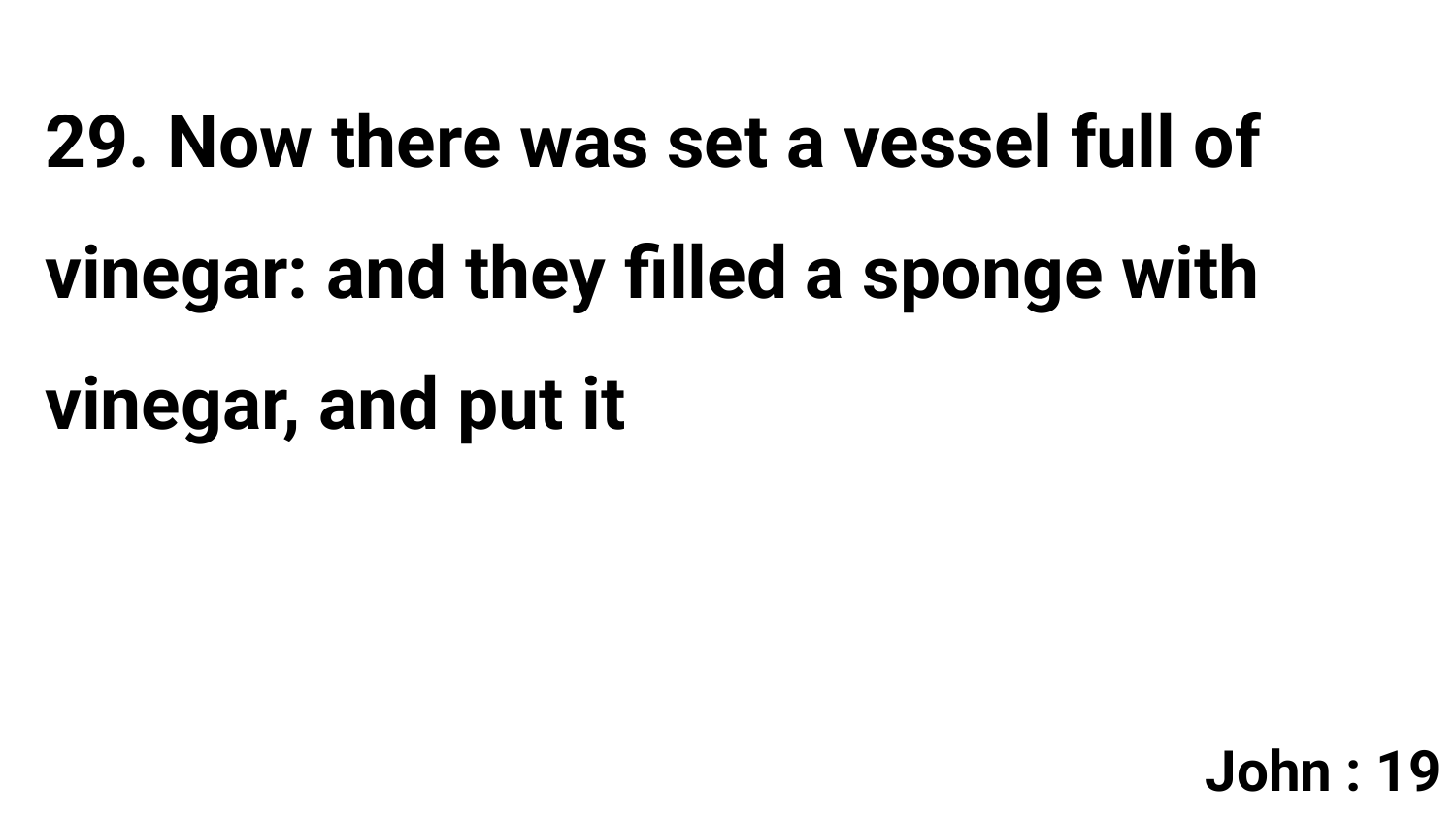

29. Now there was set a vessel full of vinegar: and they filled a sponge with vinegar, and put it
John : 19